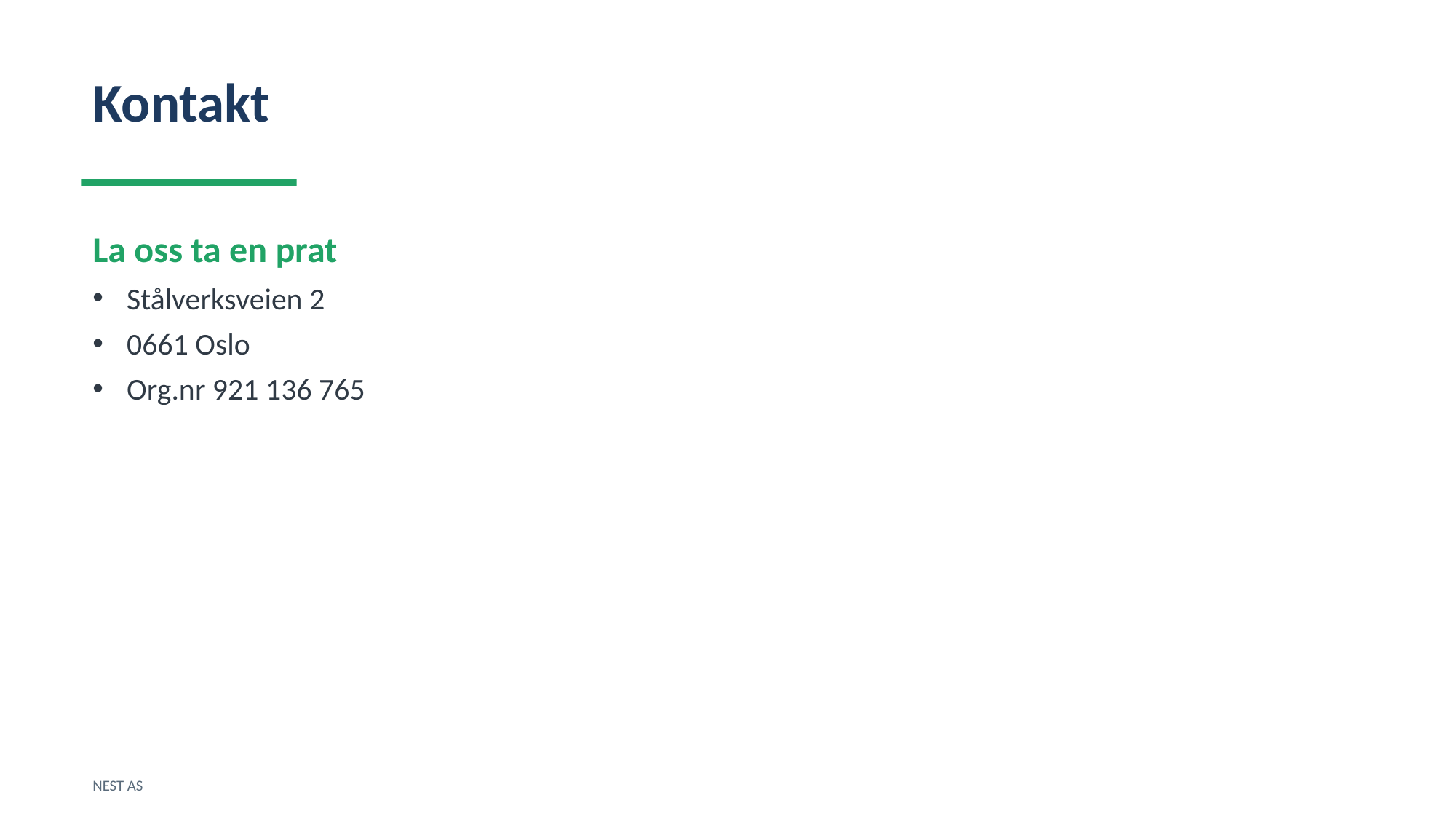

Kontakt

La oss ta en prat
Stålverksveien 2
0661 Oslo
Org.nr 921 136 765
NEST AS